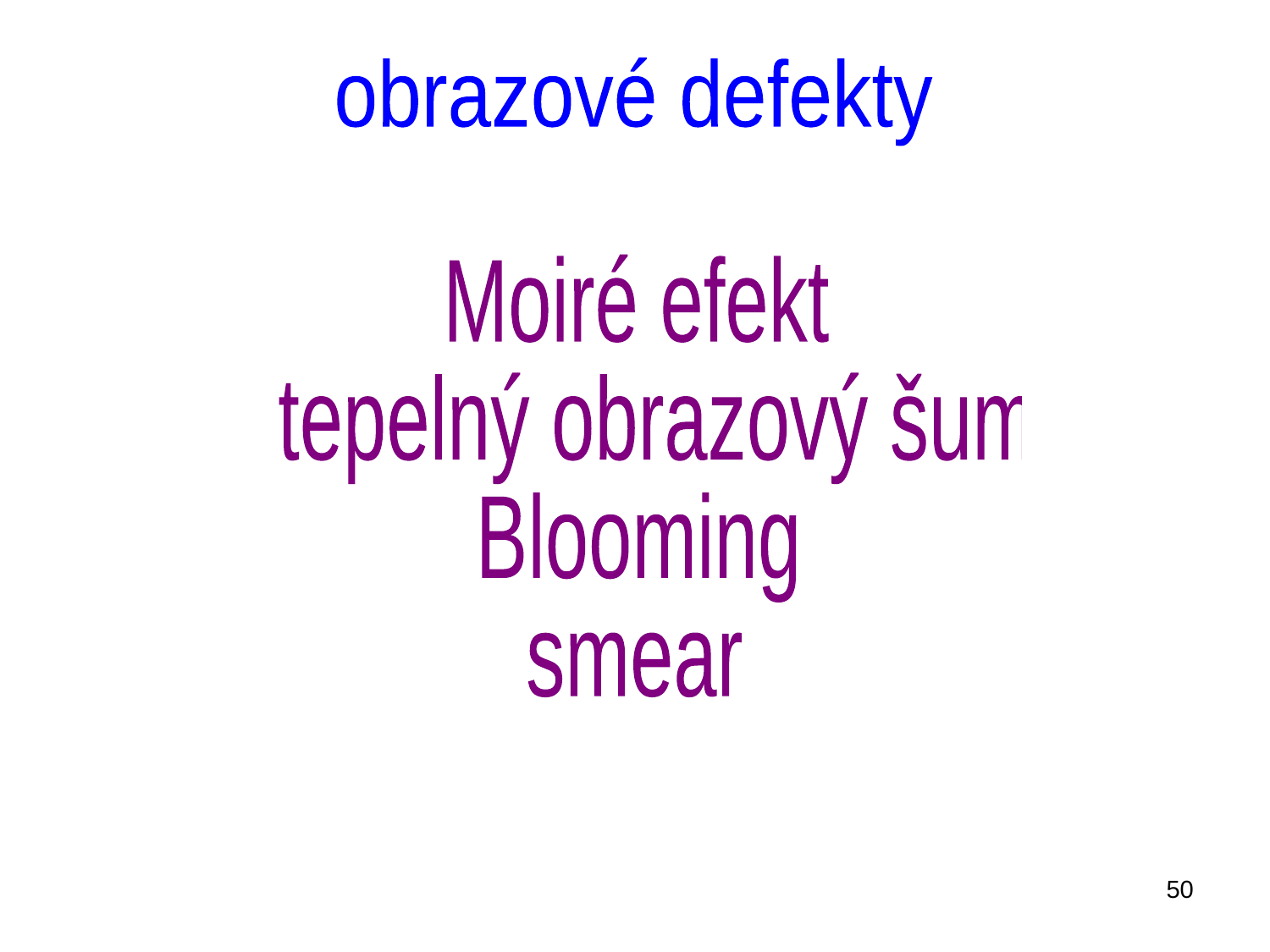

obrazové defekty
Moiré efekt
 tepelný obrazový šum
Blooming
smear
50